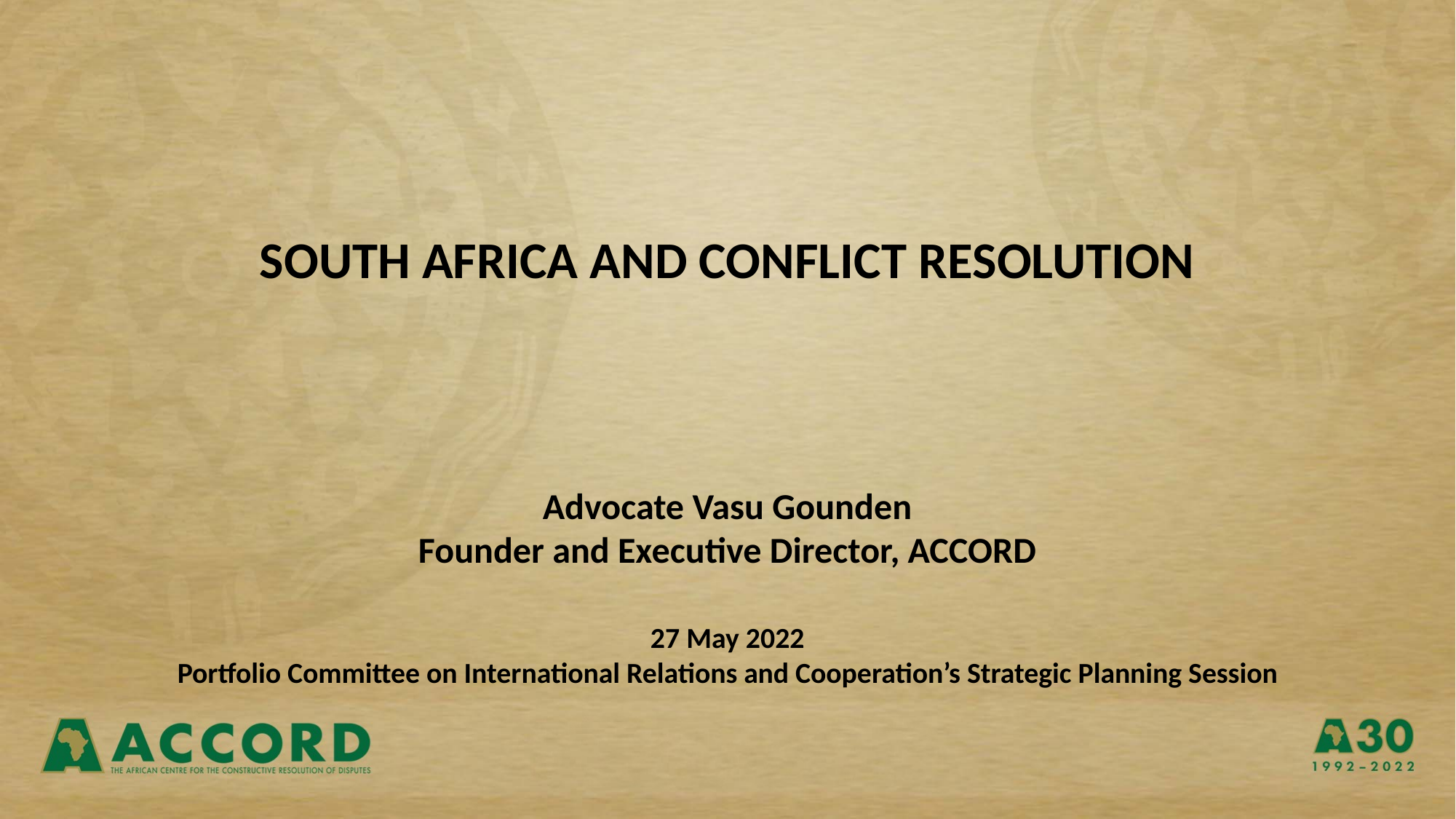

SOUTH AFRICA AND CONFLICT RESOLUTION

Advocate Vasu Gounden
Founder and Executive Director, ACCORD

27 May 2022
Portfolio Committee on International Relations and Cooperation’s Strategic Planning Session